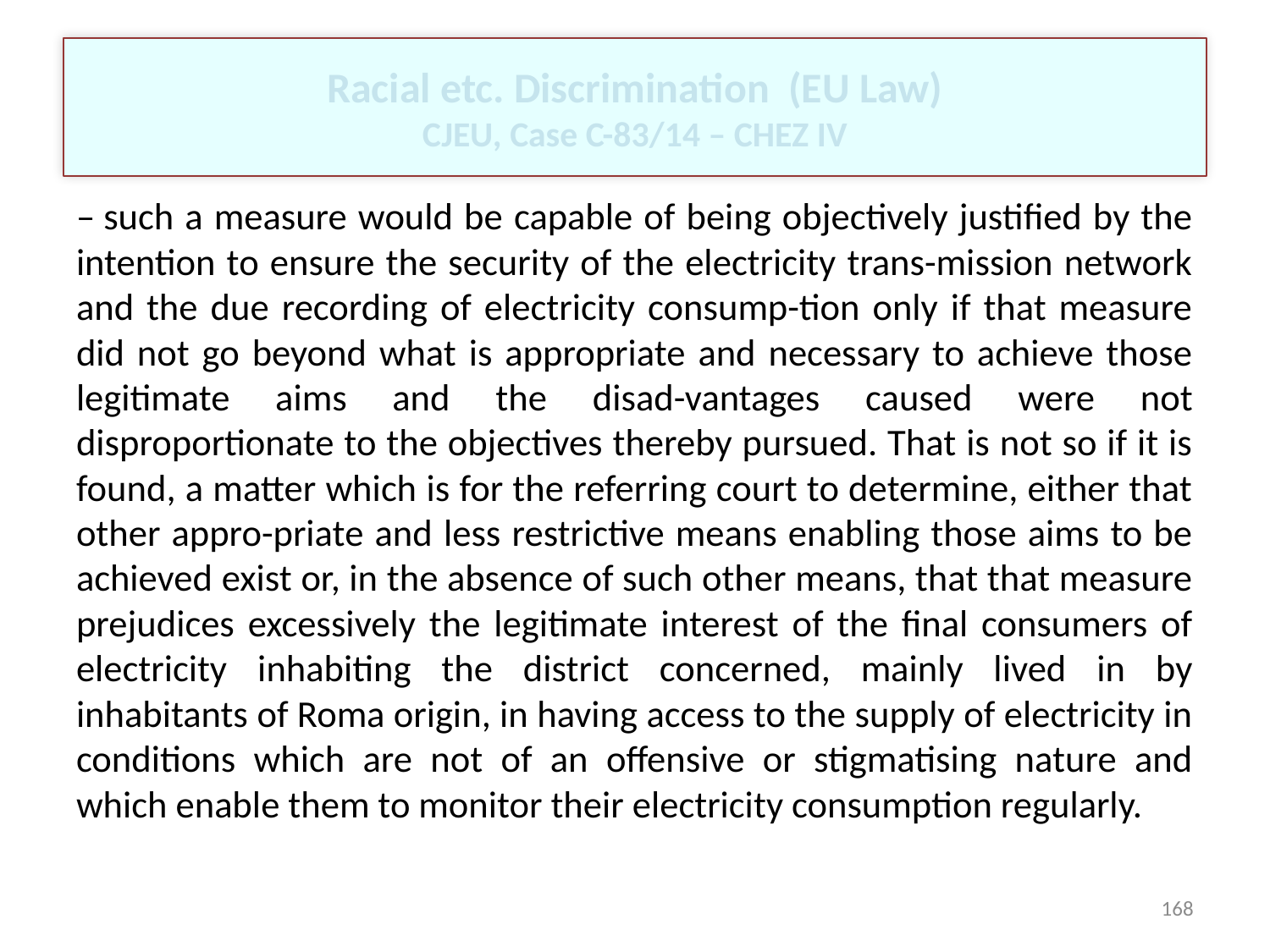

# Racial etc. Discrimination  (EU Law) CJEU, Case C-83/14 – CHEZ IV
– such a measure would be capable of being objectively justified by the intention to ensure the security of the electricity trans-mission network and the due recording of electricity consump-tion only if that measure did not go beyond what is appropriate and necessary to achieve those legitimate aims and the disad-vantages caused were not disproportionate to the objectives thereby pursued. That is not so if it is found, a matter which is for the referring court to determine, either that other appro-priate and less restrictive means enabling those aims to be achieved exist or, in the absence of such other means, that that measure prejudices excessively the legitimate interest of the final consumers of electricity inhabiting the district concerned, mainly lived in by inhabitants of Roma origin, in having access to the supply of electricity in conditions which are not of an offensive or stigmatising nature and which enable them to monitor their electricity consumption regularly.

168